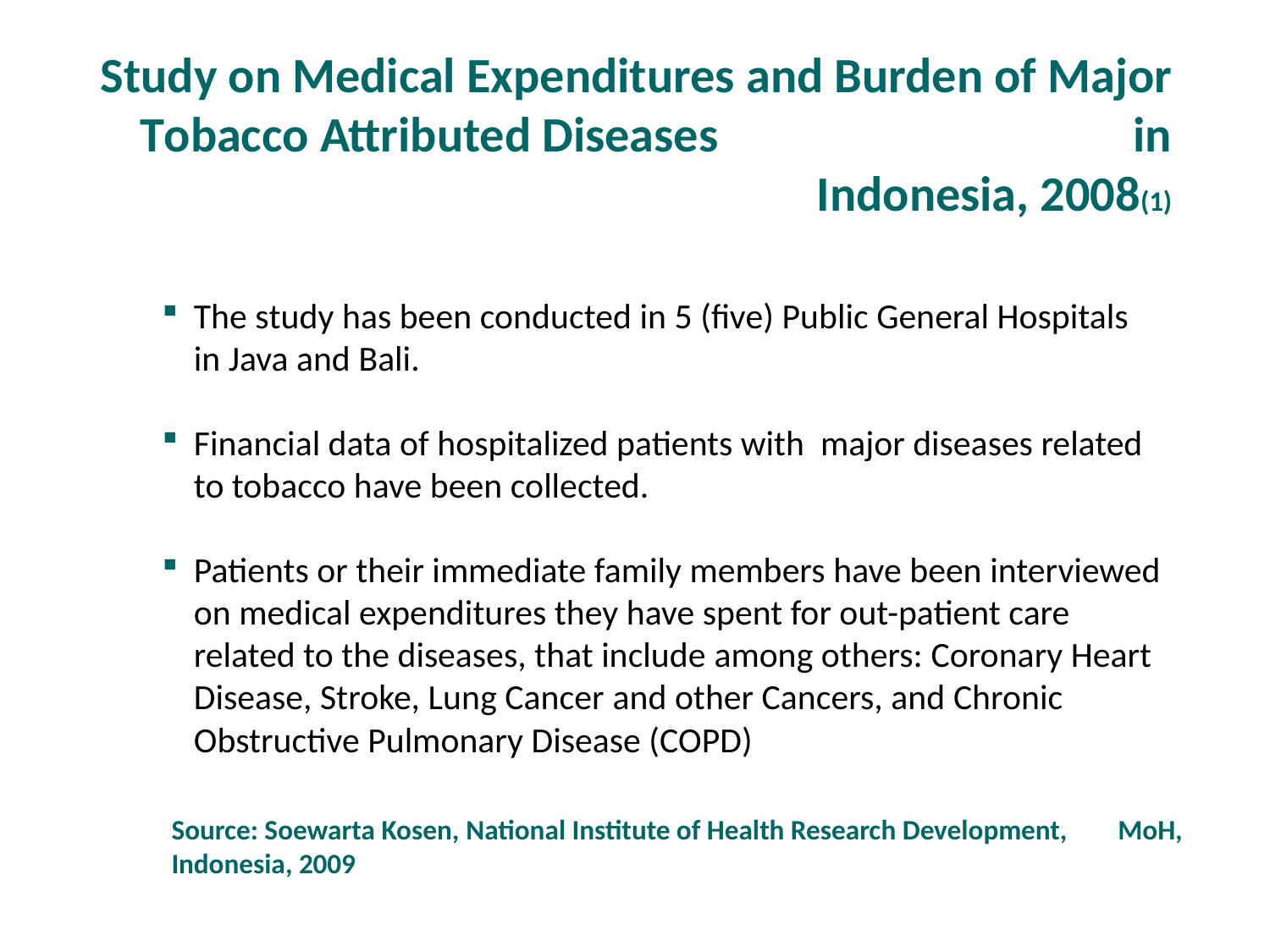

Study on Medical Expenditures and Burden of Major Tobacco Attributed Diseases                                     in Indonesia, 2008(1)

The study has been conducted in 5 (five) Public General Hospitals in Java and Bali.

Financial data of hospitalized patients with  major diseases related to tobacco have been collected.

Patients or their immediate family members have been interviewed on medical expenditures they have spent for out-patient care related to the diseases, that include among others: Coronary Heart Disease, Stroke, Lung Cancer and other Cancers, and Chronic Obstructive Pulmonary Disease (COPD)

Source: Soewarta Kosen, National Institute of Health Research Development,        MoH, Indonesia, 2009